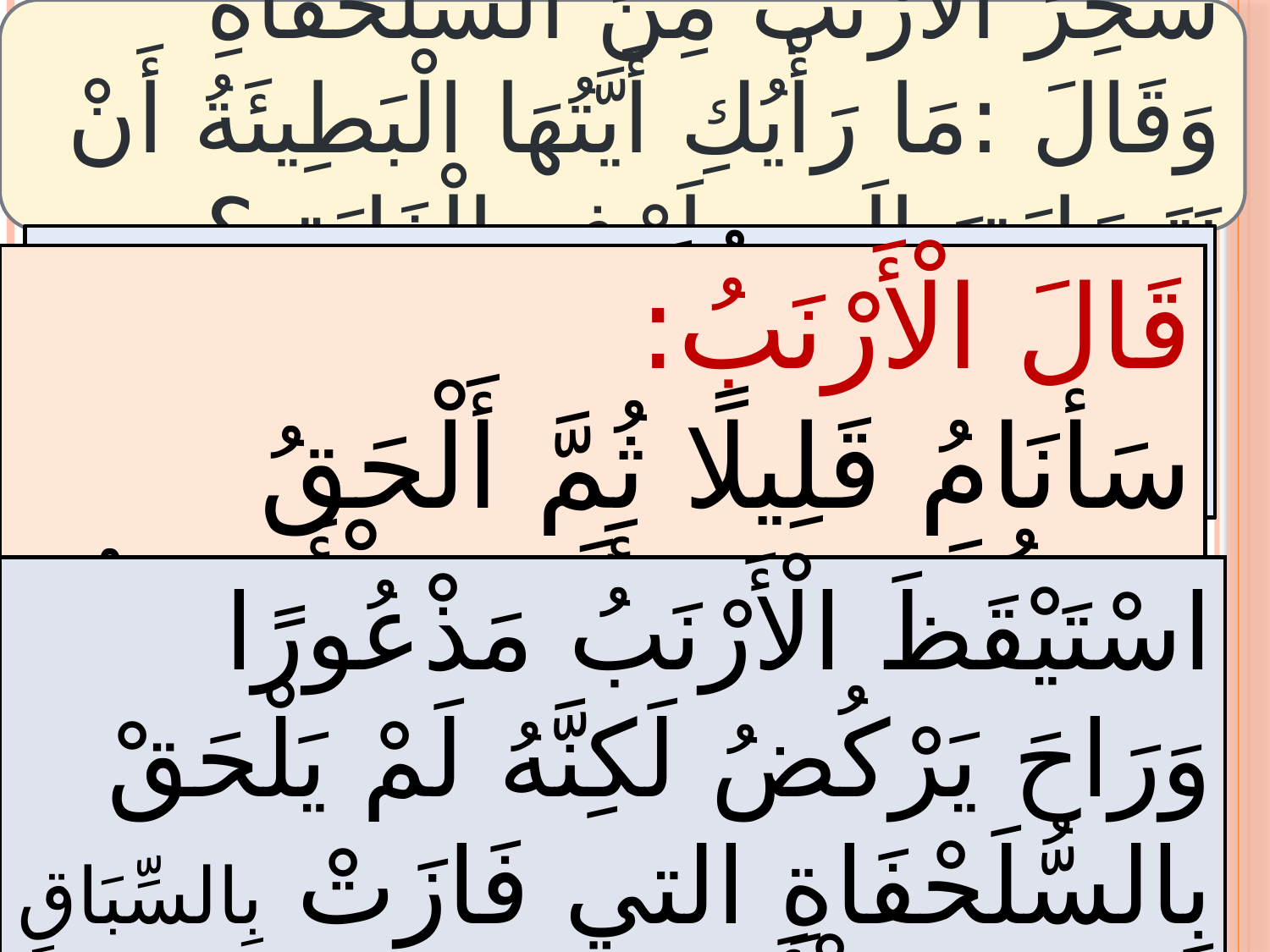

سَخِرَ الْأَرْنَبُ مِنَ السُّلَحْفَاةِ وَقَالَ :مَا رَأْيُكِ أَيَّتُهَا الْبَطِيئَةُ أَنْ نَتَسَابَقَ إِلَى طَرْفِ الْغَابَةِ ؟
سَارَتْ السُّلَحْفَاةِ بِبُطءٍ وَصَبْرٍ دُونَ أَن تَتَوَقَّفَ .
قَالَ الْأَرْنَبُ:
سَأنَامُ قَلِيلًا ثُمَّ أَلْحَقُ بِالسُّلَحْفَاةِ لأَنَّنِي الْأَسْرَعُ.
اسْتَيْقَظَ الْأَرْنَبُ مَذْعُورًا وَرَاحَ يَرْكُضُ لَكِنَّهُ لَمْ يَلْحَقْ بِالسُّلَحْفَاةِ التي فَازَتْ بِالسِّبَاقِ ،وَخَسِرَ الْأَرْنَبُ.